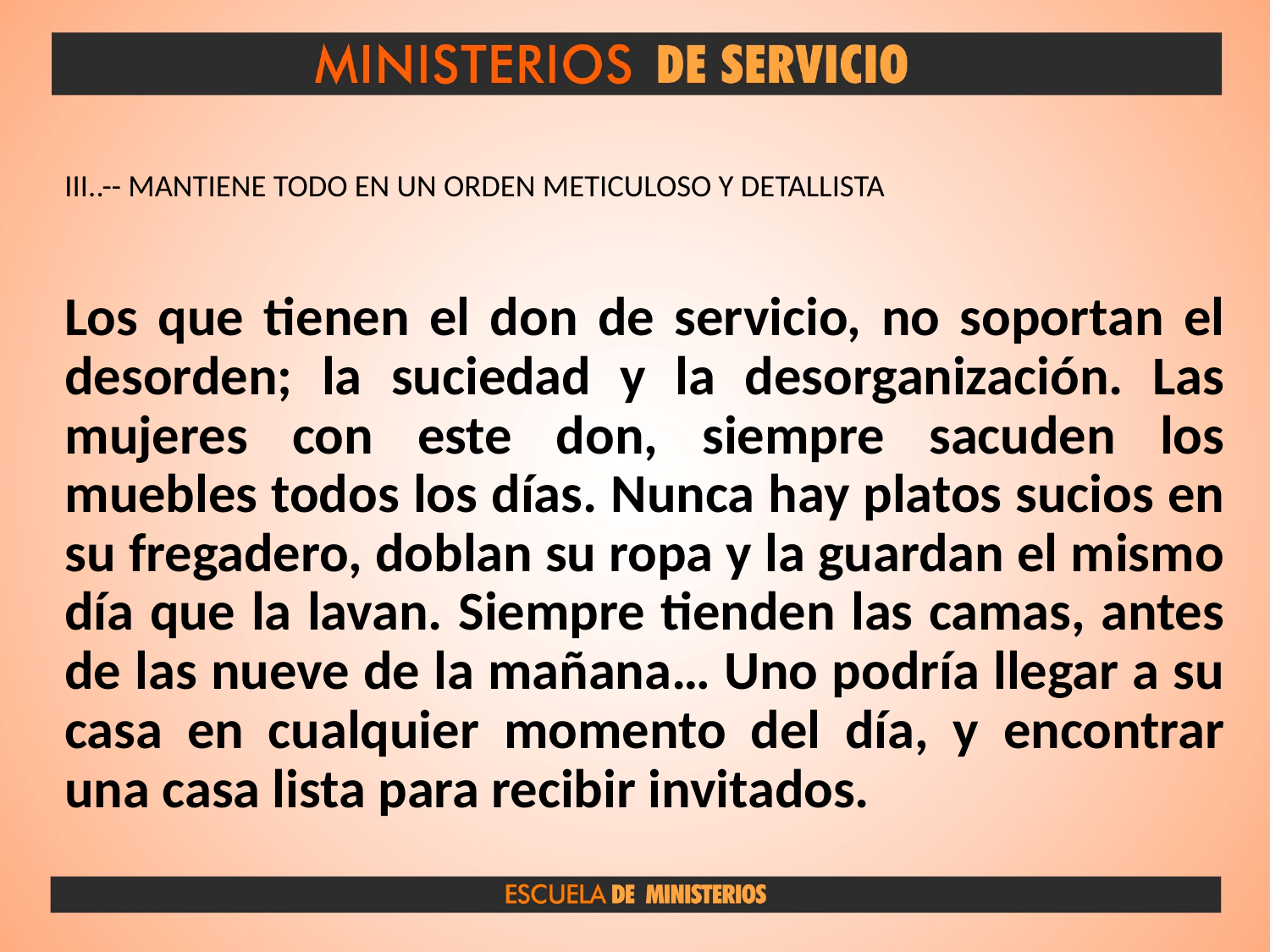

# III..-- MANTIENE TODO EN UN ORDEN METICULOSO Y DETALLISTA
Los que tienen el don de servicio, no soportan el desorden; la suciedad y la desorganización. Las mujeres con este don, siempre sacuden los muebles todos los días. Nunca hay platos sucios en su fregadero, doblan su ropa y la guardan el mismo día que la lavan. Siempre tienden las camas, antes de las nueve de la mañana… Uno podría llegar a su casa en cualquier momento del día, y encontrar una casa lista para recibir invitados.